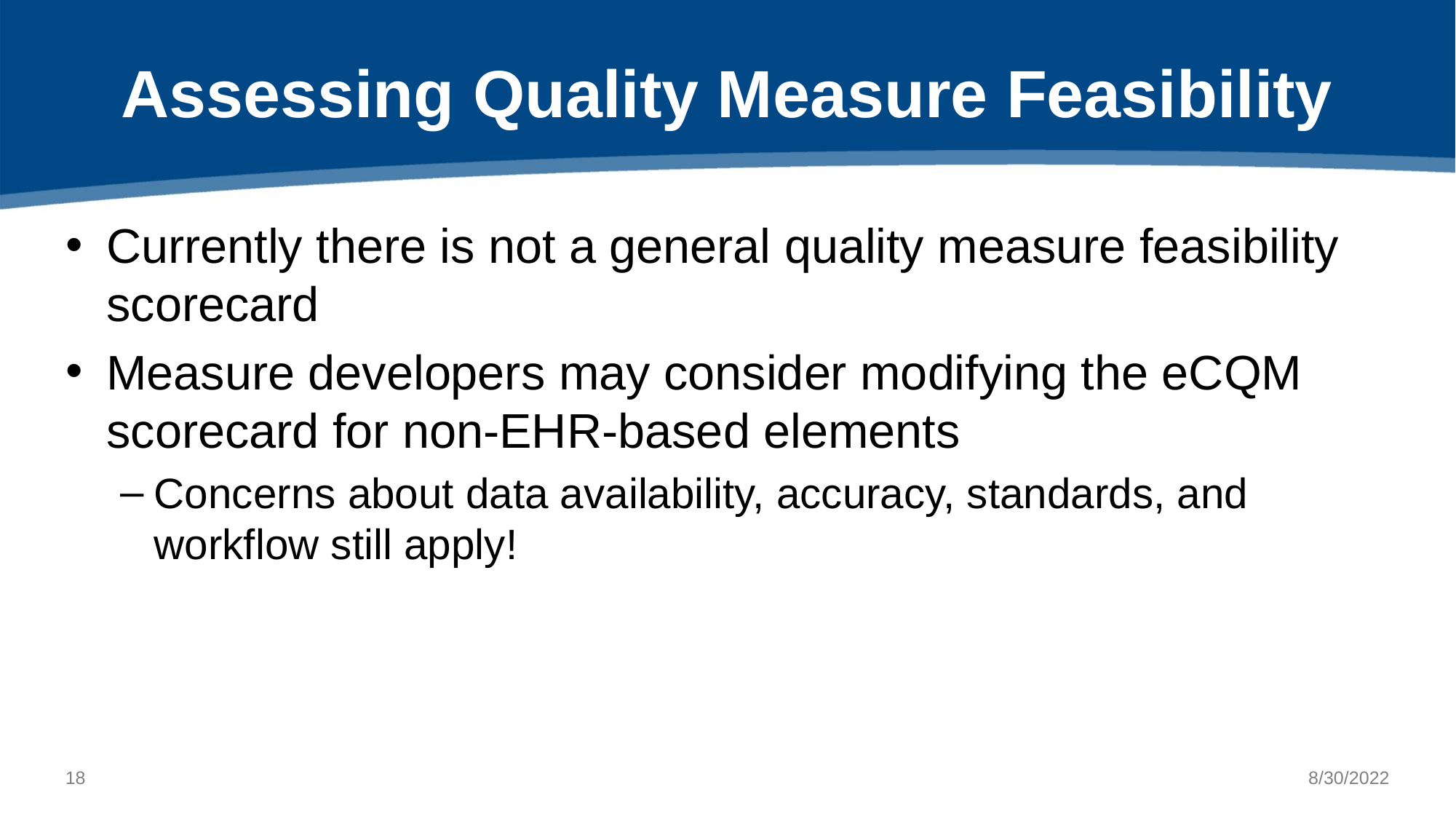

# Assessing Quality Measure Feasibility
Currently there is not a general quality measure feasibility scorecard
Measure developers may consider modifying the eCQM scorecard for non-EHR-based elements
Concerns about data availability, accuracy, standards, and workflow still apply!

18
8/30/2022